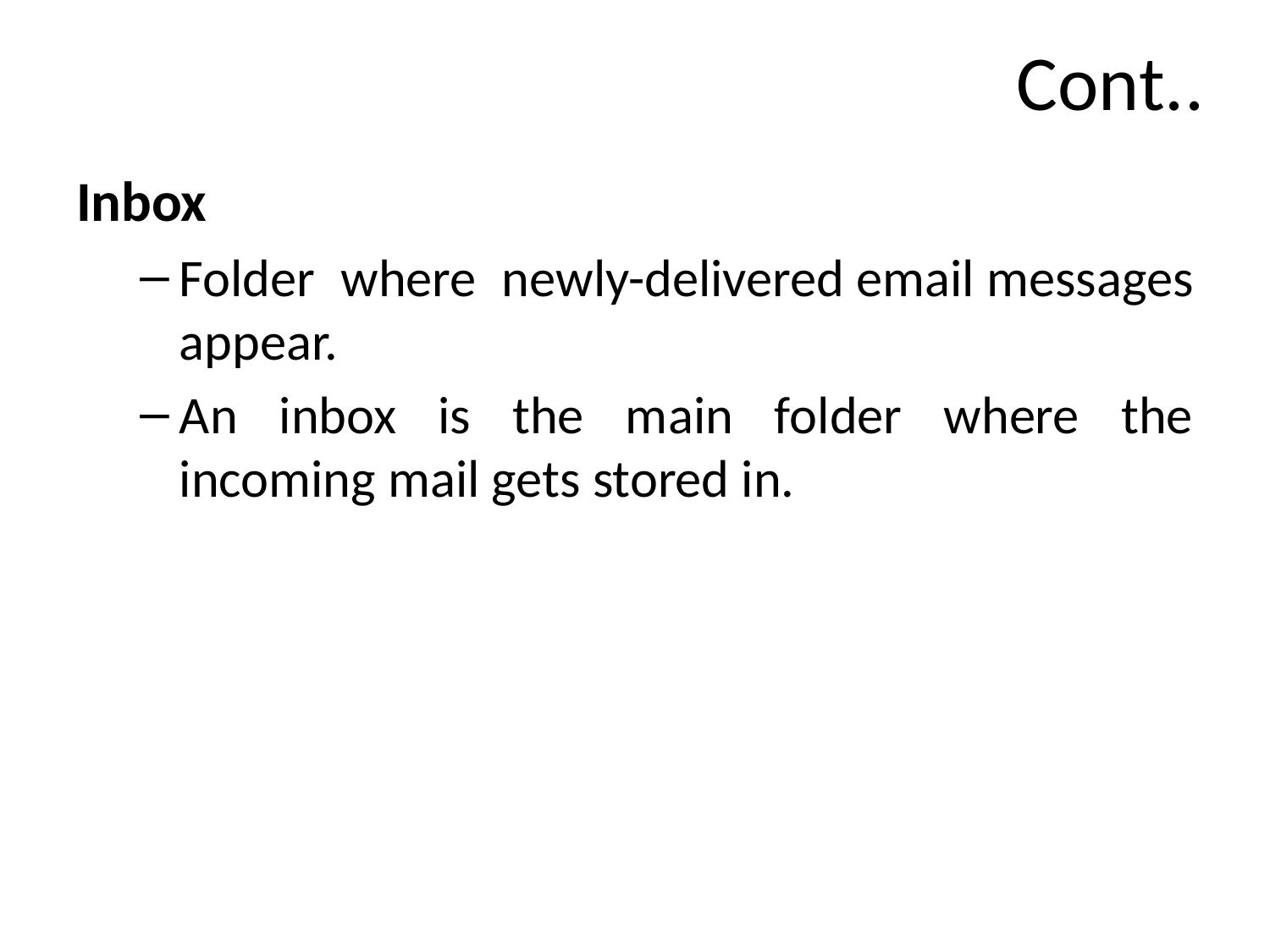

# Cont..
Inbox
Folder where newly-delivered email messages appear.
An inbox is the main folder where the incoming mail gets stored in.